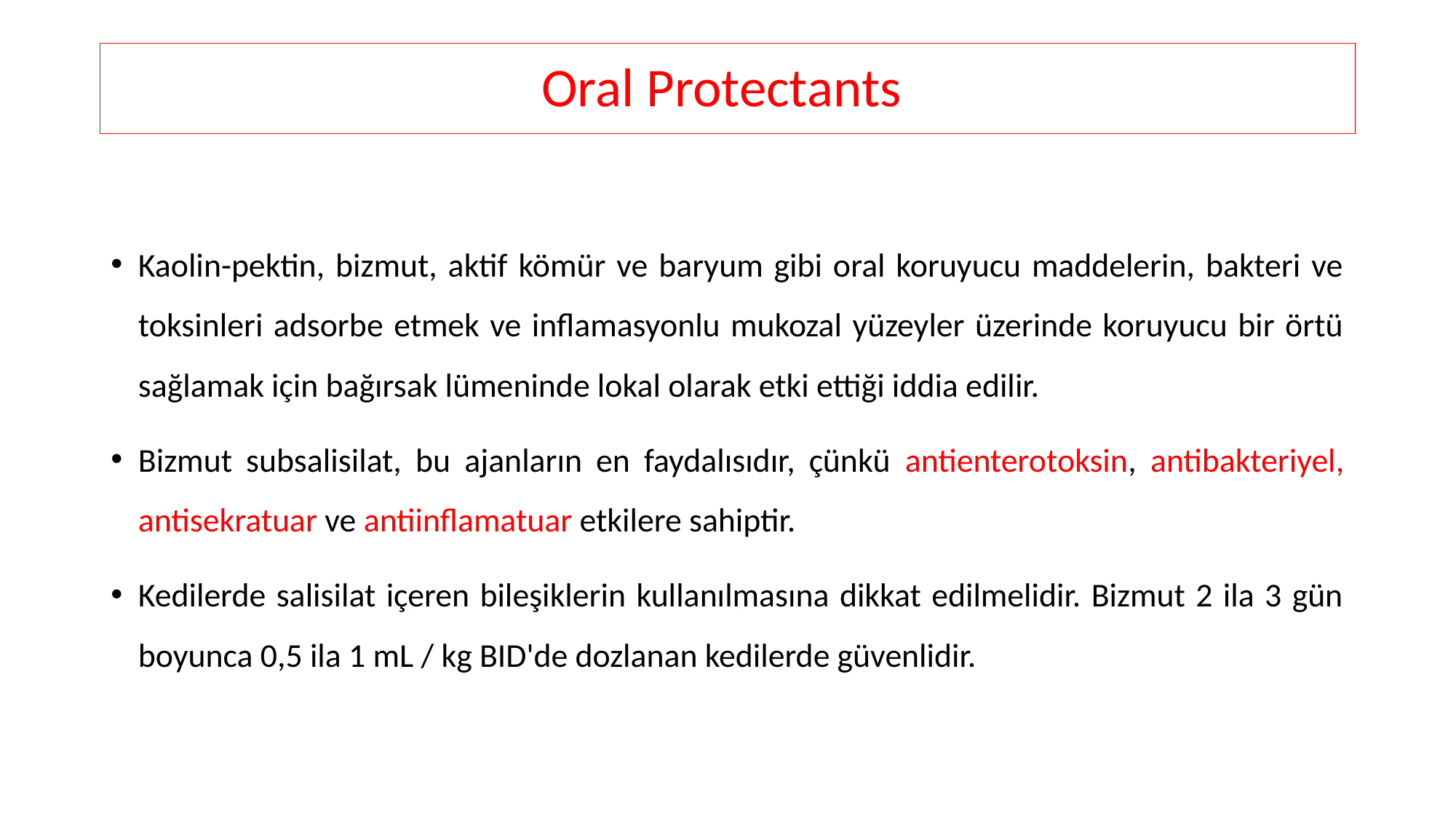

# Oral Protectants
Kaolin-pektin, bizmut, aktif kömür ve baryum gibi oral koruyucu maddelerin, bakteri ve toksinleri adsorbe etmek ve inflamasyonlu mukozal yüzeyler üzerinde koruyucu bir örtü sağlamak için bağırsak lümeninde lokal olarak etki ettiği iddia edilir.
Bizmut subsalisilat, bu ajanların en faydalısıdır, çünkü antienterotoksin, antibakteriyel, antisekratuar ve antiinflamatuar etkilere sahiptir.
Kedilerde salisilat içeren bileşiklerin kullanılmasına dikkat edilmelidir. Bizmut 2 ila 3 gün boyunca 0,5 ila 1 mL / kg BID'de dozlanan kedilerde güvenlidir.